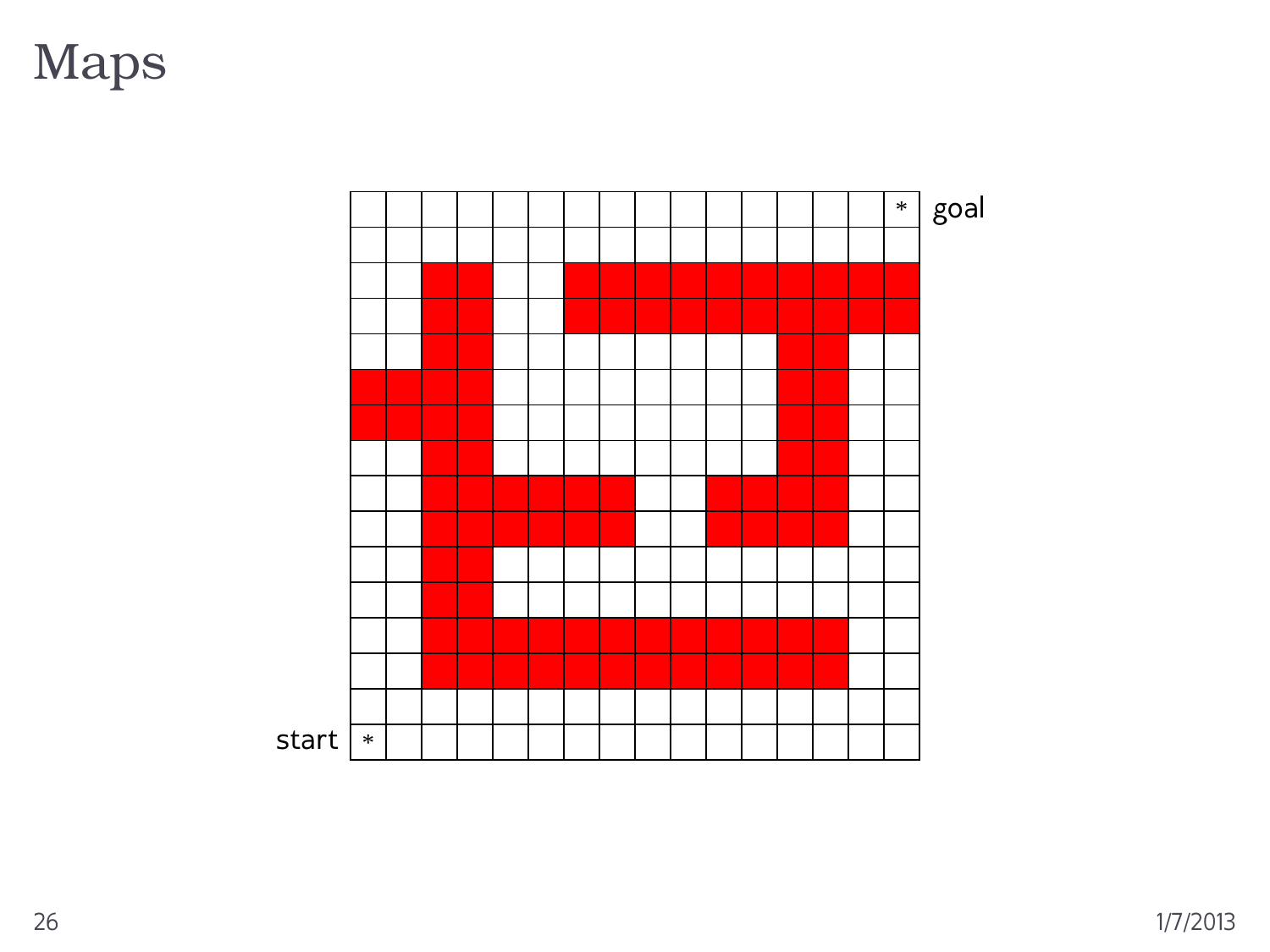

# Maps

goal
|  |  |  |  |  |  |  |  |  |  |  |  |  |  |  | \* |
| --- | --- | --- | --- | --- | --- | --- | --- | --- | --- | --- | --- | --- | --- | --- | --- |
|  |  |  |  |  |  |  |  |  |  |  |  |  |  |  |  |
|  |  |  |  |  |  |  |  |  |  |  |  |  |  |  |  |
|  |  |  |  |  |  |  |  |  |  |  |  |  |  |  |  |
|  |  |  |  |  |  |  |  |  |  |  |  |  |  |  |  |
|  |  |  |  |  |  |  |  |  |  |  |  |  |  |  |  |
|  |  |  |  |  |  |  |  |  |  |  |  |  |  |  |  |
|  |  |  |  |  |  |  |  |  |  |  |  |  |  |  |  |
|  |  |  |  |  |  |  |  |  |  |  |  |  |  |  |  |
|  |  |  |  |  |  |  |  |  |  |  |  |  |  |  |  |
|  |  |  |  |  |  |  |  |  |  |  |  |  |  |  |  |
|  |  |  |  |  |  |  |  |  |  |  |  |  |  |  |  |
|  |  |  |  |  |  |  |  |  |  |  |  |  |  |  |  |
|  |  |  |  |  |  |  |  |  |  |  |  |  |  |  |  |
|  |  |  |  |  |  |  |  |  |  |  |  |  |  |  |  |
| \* |  |  |  |  |  |  |  |  |  |  |  |  |  |  |  |
start
26

1/7/2013